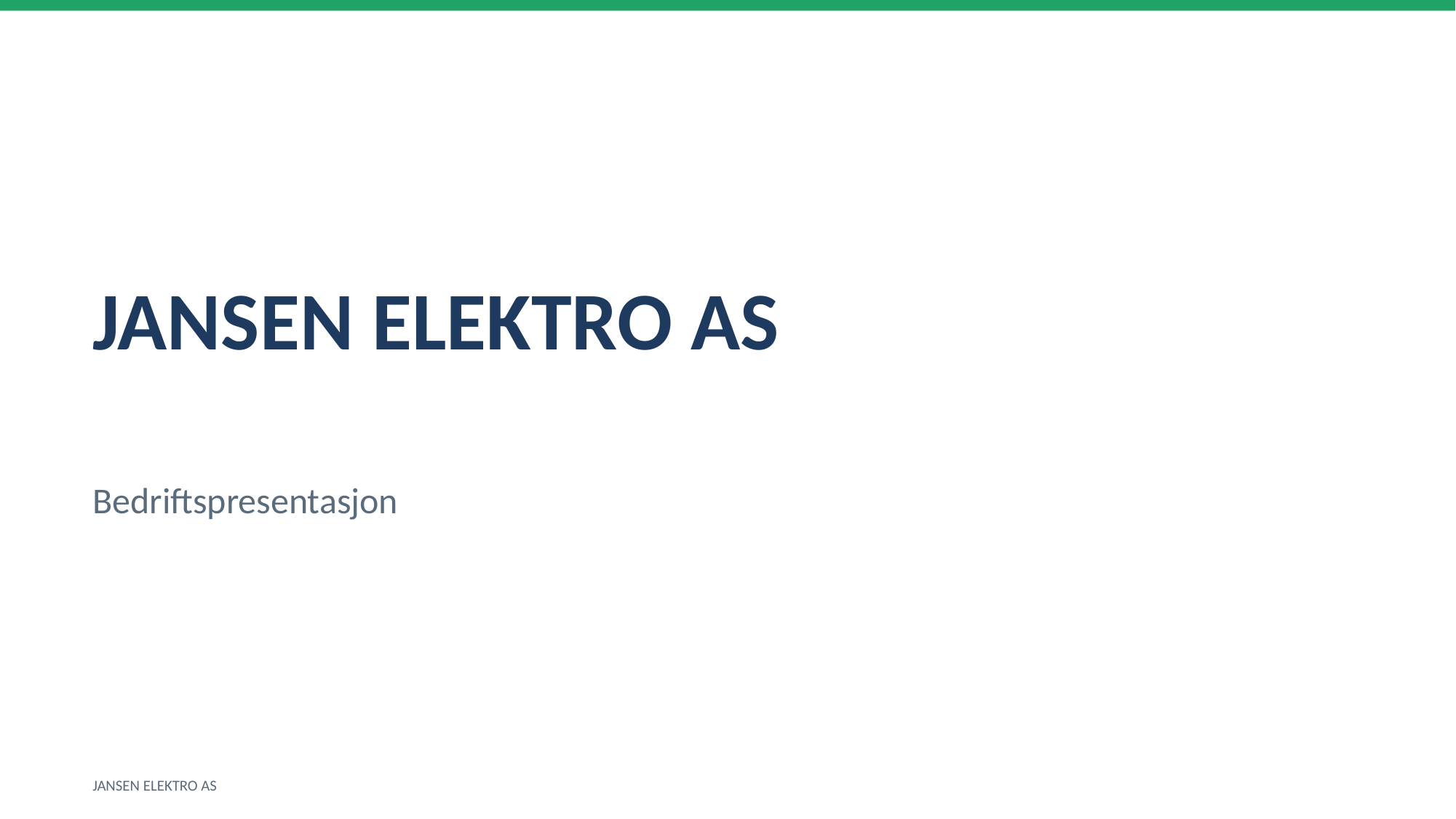

JANSEN ELEKTRO AS
Bedriftspresentasjon
JANSEN ELEKTRO AS